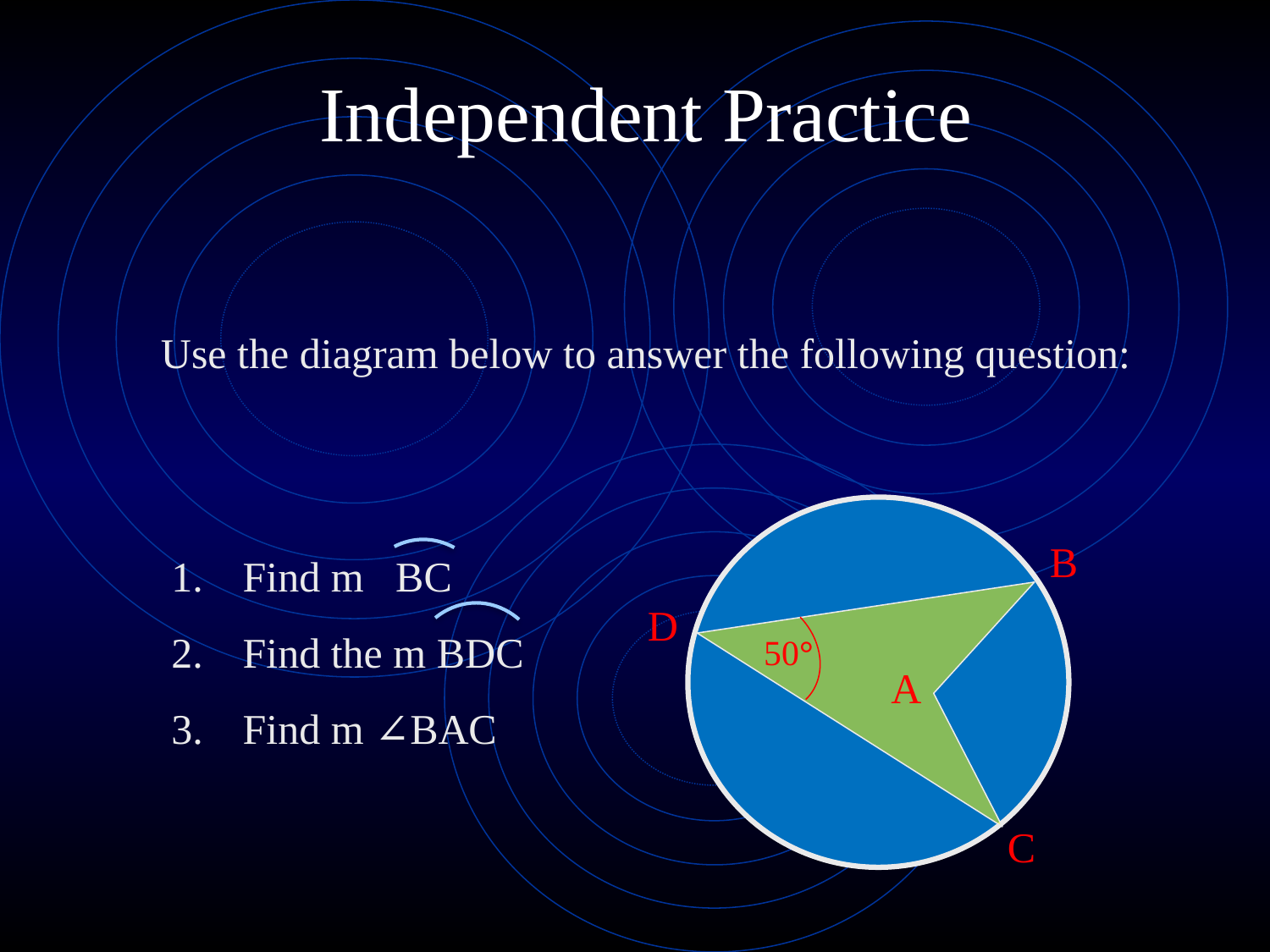

# Independent Practice

Use the diagram below to answer the following question:

Find m   BC
Find the m BDC
Find m ∠BAC

B

D

50°
A
C